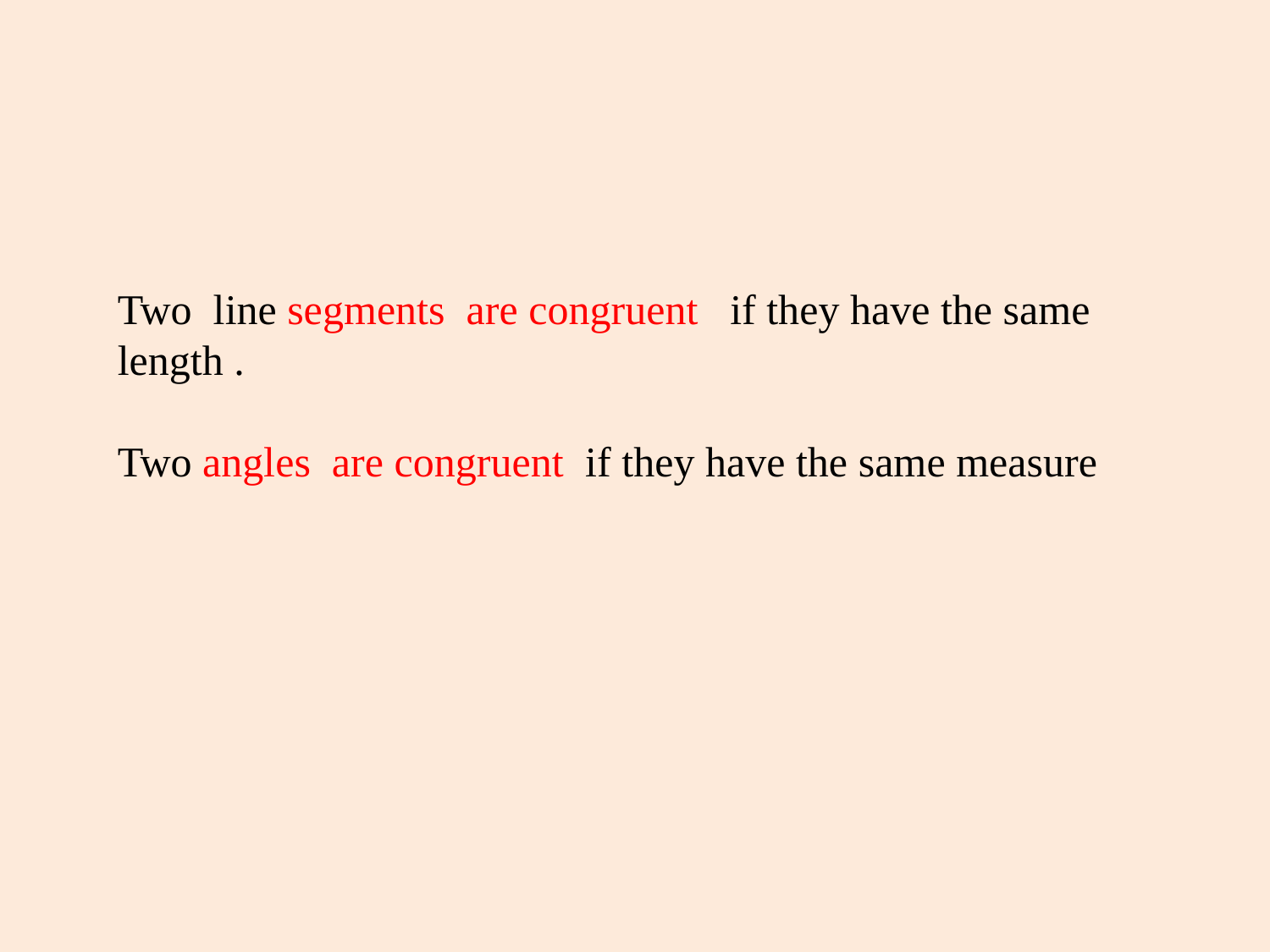

Two  line segments  are congruent   if they have the same length .

Two angles  are congruent  if they have the same measure